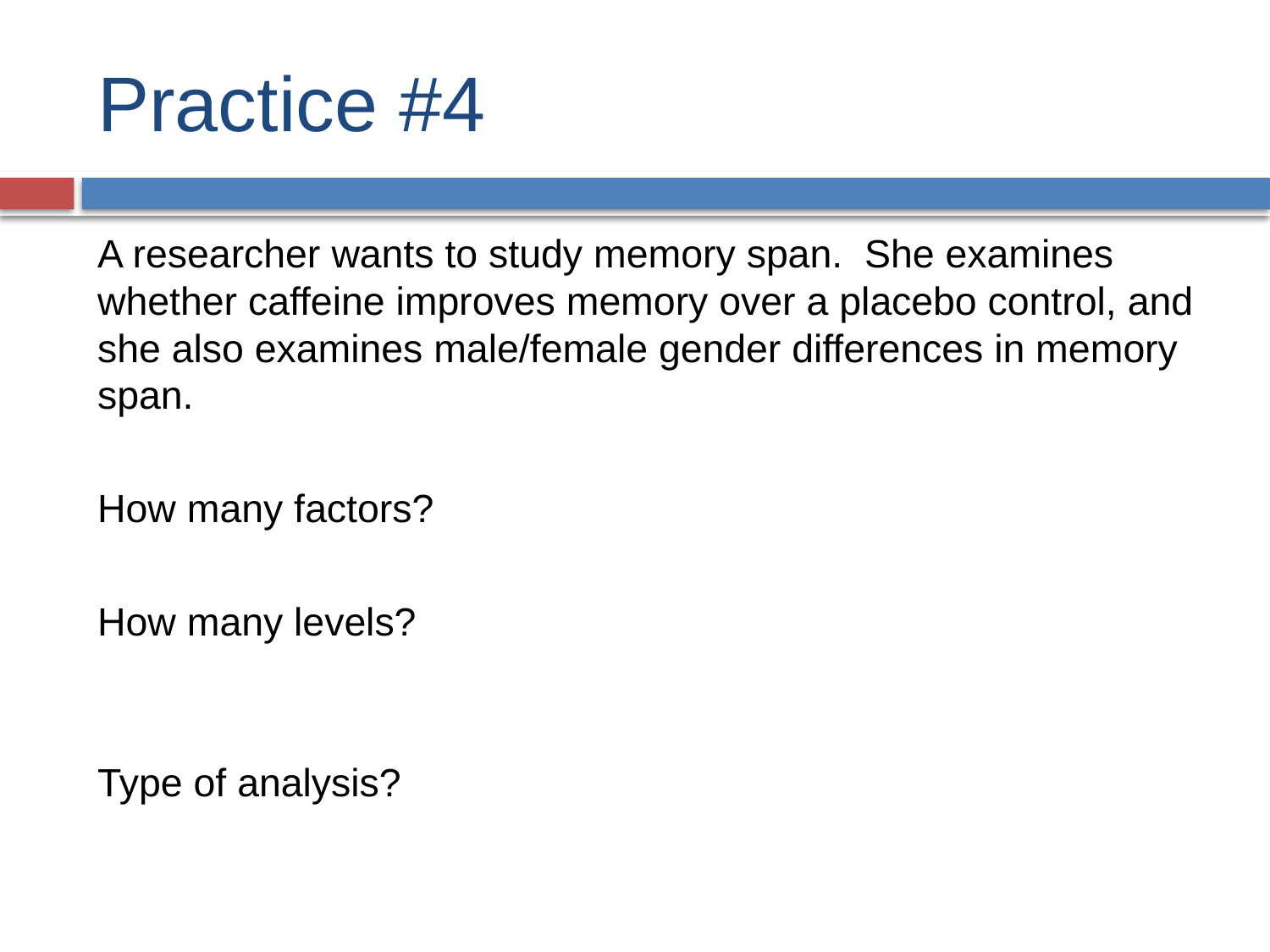

# Practice #4
A researcher wants to study memory span.  She examines whether caffeine improves memory over a placebo control, and she also examines male/female gender differences in memory span.

How many factors?
     Two.  Type of pill and gender.
How many levels?
     Two for pill (caffeine vs. placebo) and two for
     gender (male vs. female)
Type of analysis?
     ANOVA because multiple categorical IVs are
     present